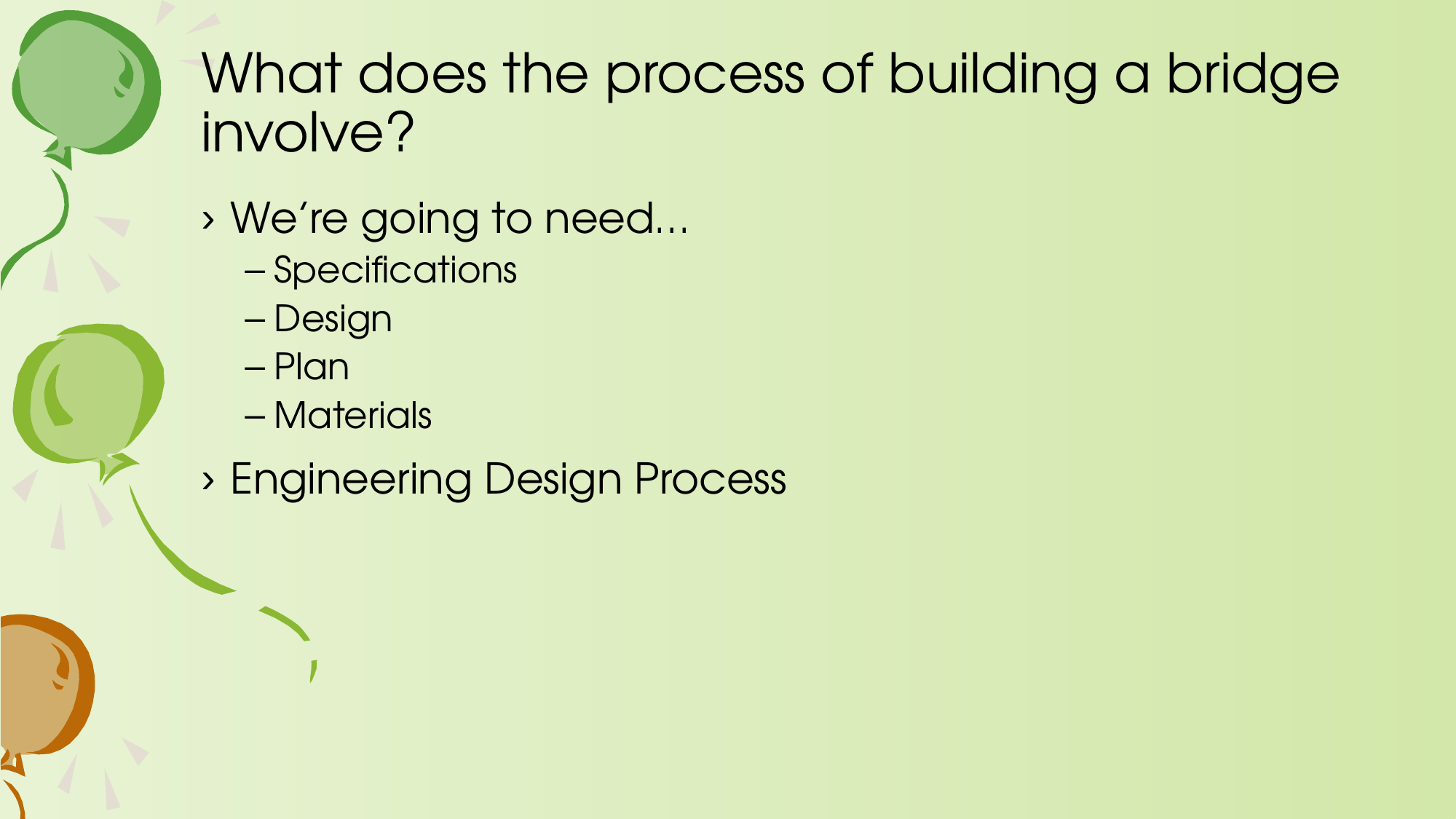

# What does the process of building a bridge involve?
We’re going to need…
Specifications
Design
Plan
Materials
Engineering Design Process